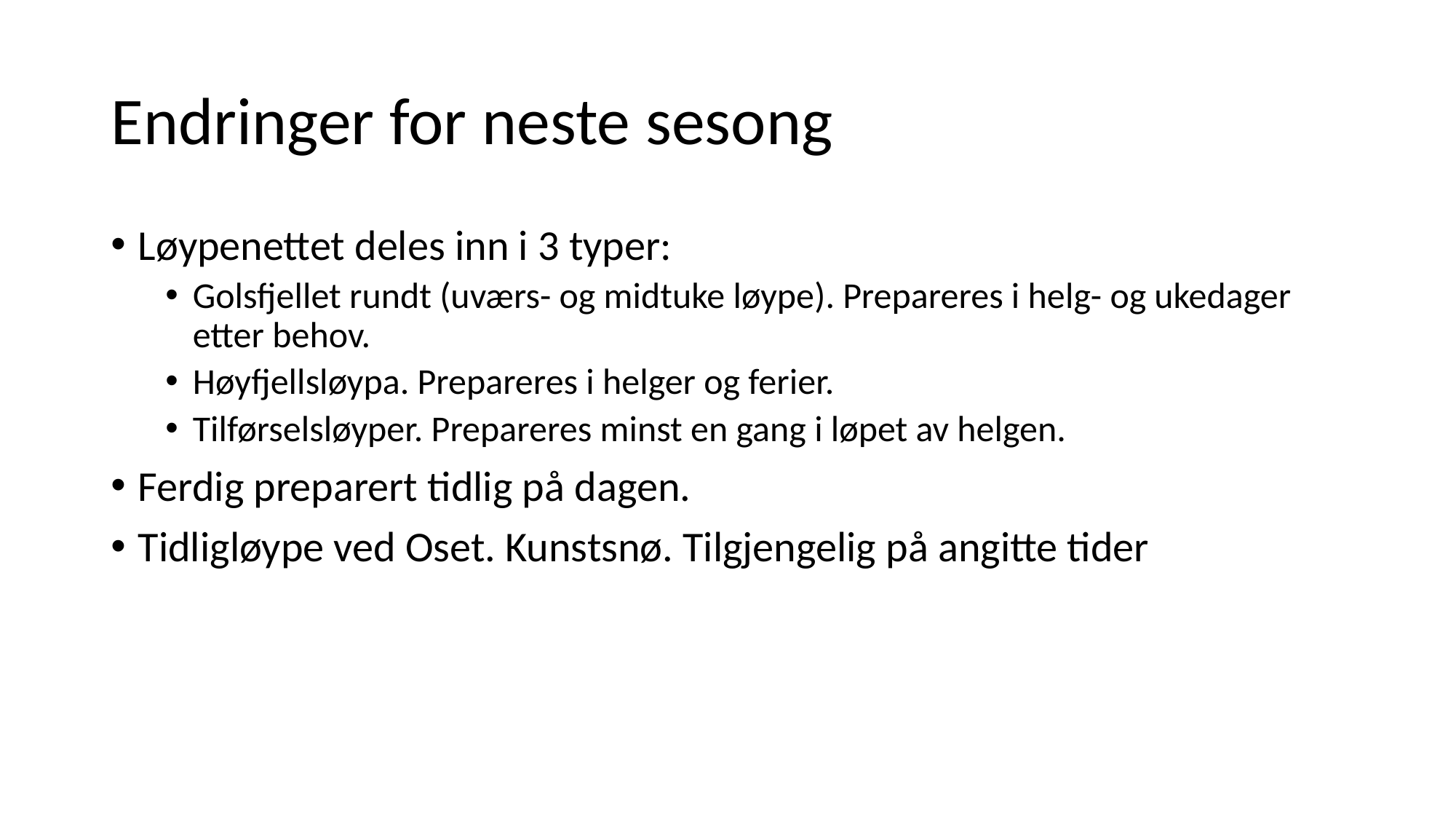

# Endringer for neste sesong
Løypenettet deles inn i 3 typer:
Golsfjellet rundt (uværs- og midtuke løype). Prepareres i helg- og ukedager etter behov.
Høyfjellsløypa. Prepareres i helger og ferier.
Tilførselsløyper. Prepareres minst en gang i løpet av helgen.
Ferdig preparert tidlig på dagen.
Tidligløype ved Oset. Kunstsnø. Tilgjengelig på angitte tider